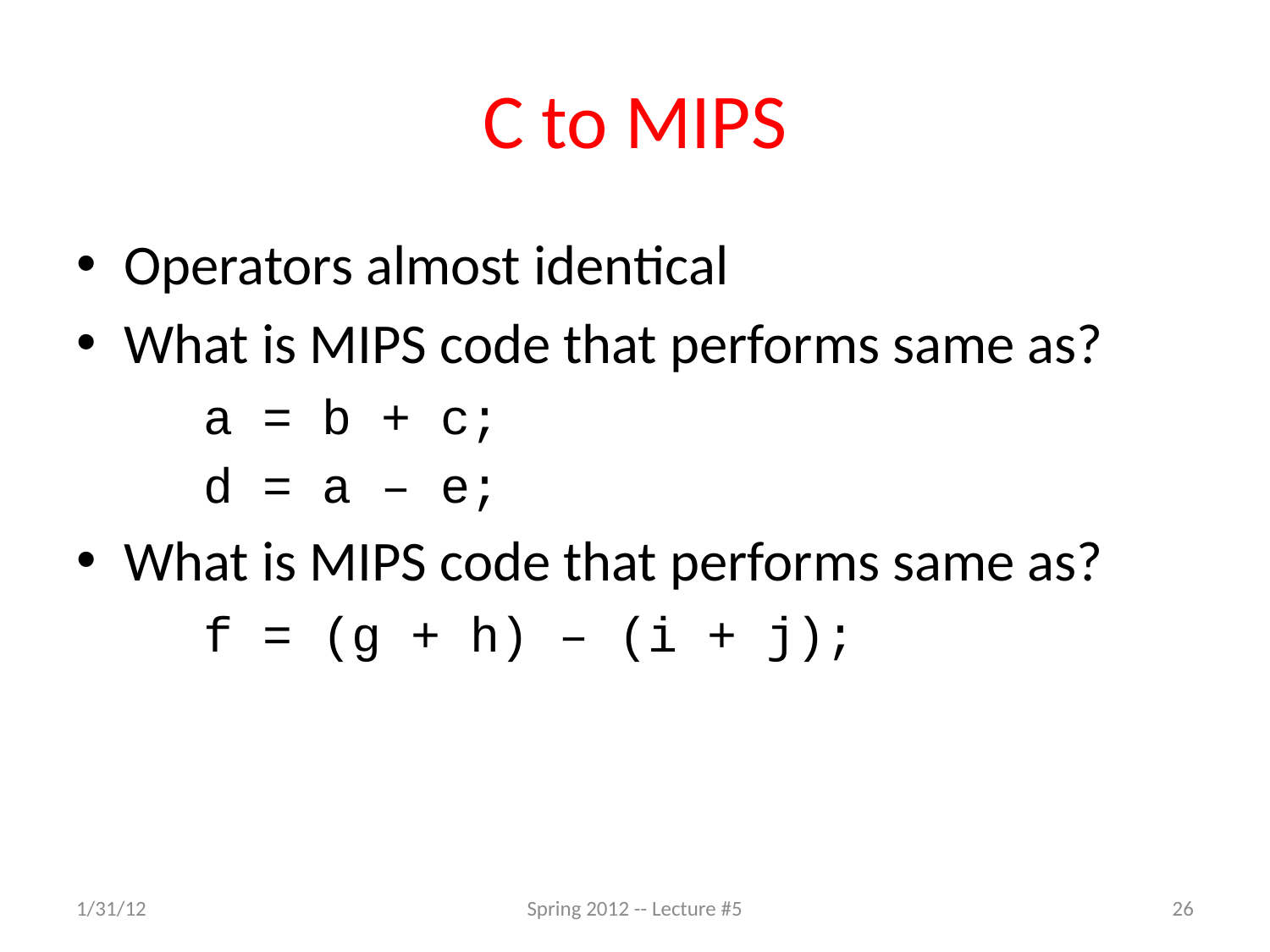

# C to MIPS
Operators almost identical
What is MIPS code that performs same as?
a = b + c;
d = a – e;
What is MIPS code that performs same as?
f = (g + h) – (i + j);

1/31/12
Spring 2012 -- Lecture #5
26